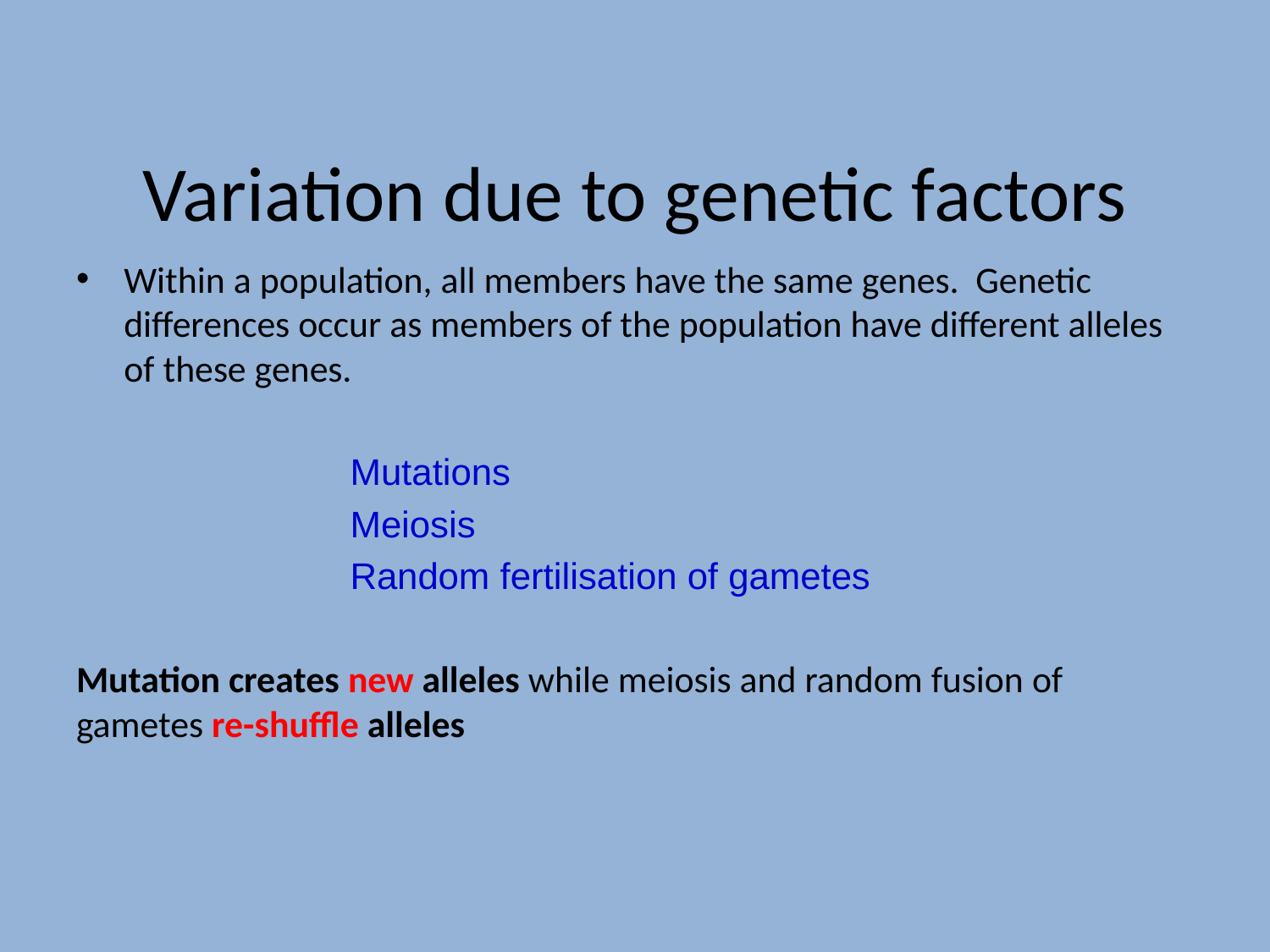

# Variation due to genetic factors
Within a population, all members have the same genes.  Genetic differences occur as members of the population have different alleles of these genes.

Mutations
Meiosis
Random fertilisation of gametes

Mutation creates new alleles while meiosis and random fusion of gametes re-shuffle alleles